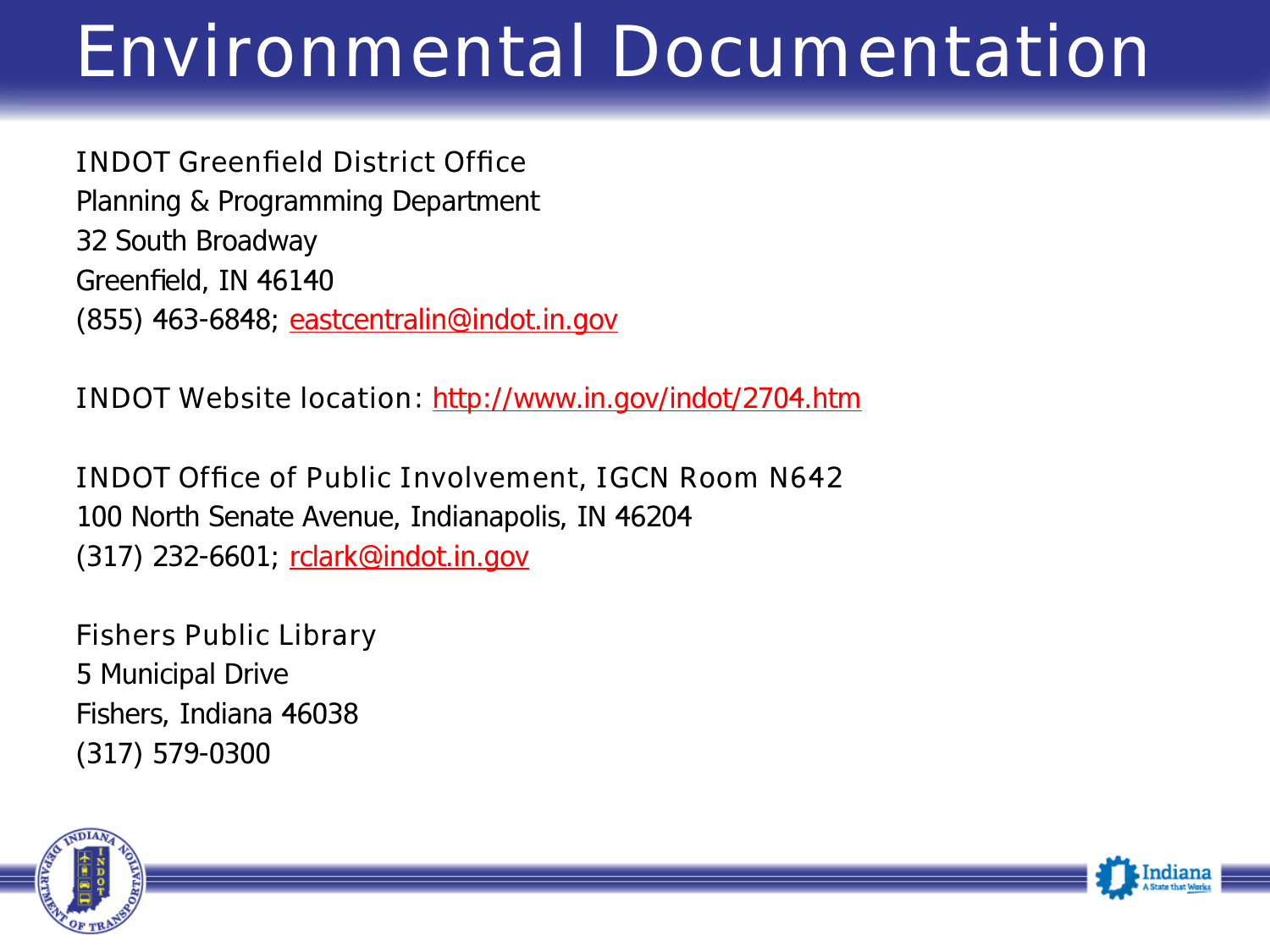

# Environmental Documentation
INDOT Greenfield District Office
Planning & Programming Department
32 South Broadway
Greenfield, IN 46140
(855) 463-6848; eastcentralin@indot.in.gov

INDOT Website location: http://www.in.gov/indot/2704.htm

INDOT Office of Public Involvement, IGCN Room N642
100 North Senate Avenue, Indianapolis, IN 46204
(317) 232-6601; rclark@indot.in.gov

Fishers Public Library
5 Municipal Drive
Fishers, Indiana 46038
(317) 579-0300